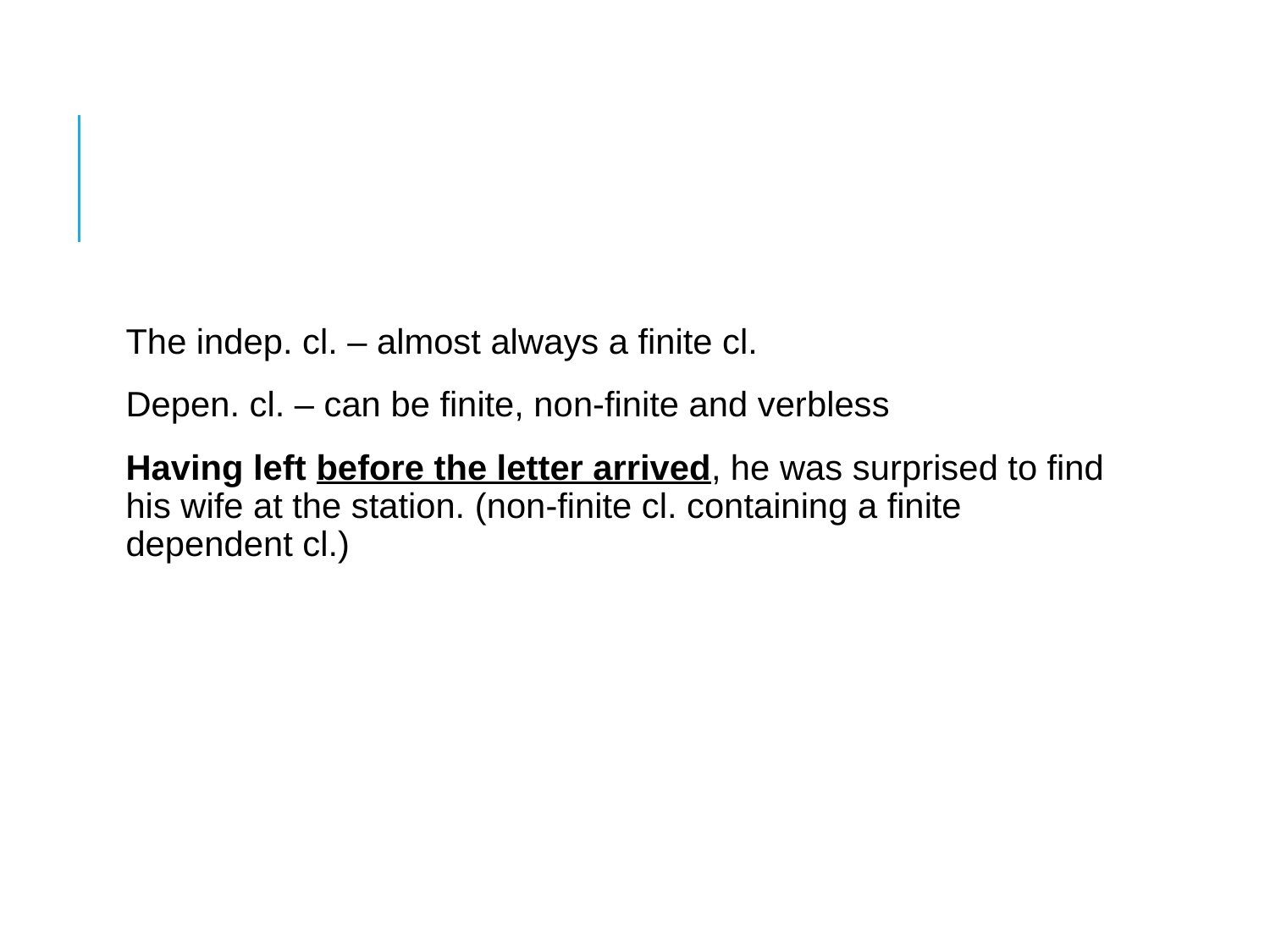

The indep. cl. – almost always a finite cl.
Depen. cl. – can be finite, non-finite and verbless
Having left before the letter arrived, he was surprised to find his wife at the station. (non-finite cl. containing a finite dependent cl.)